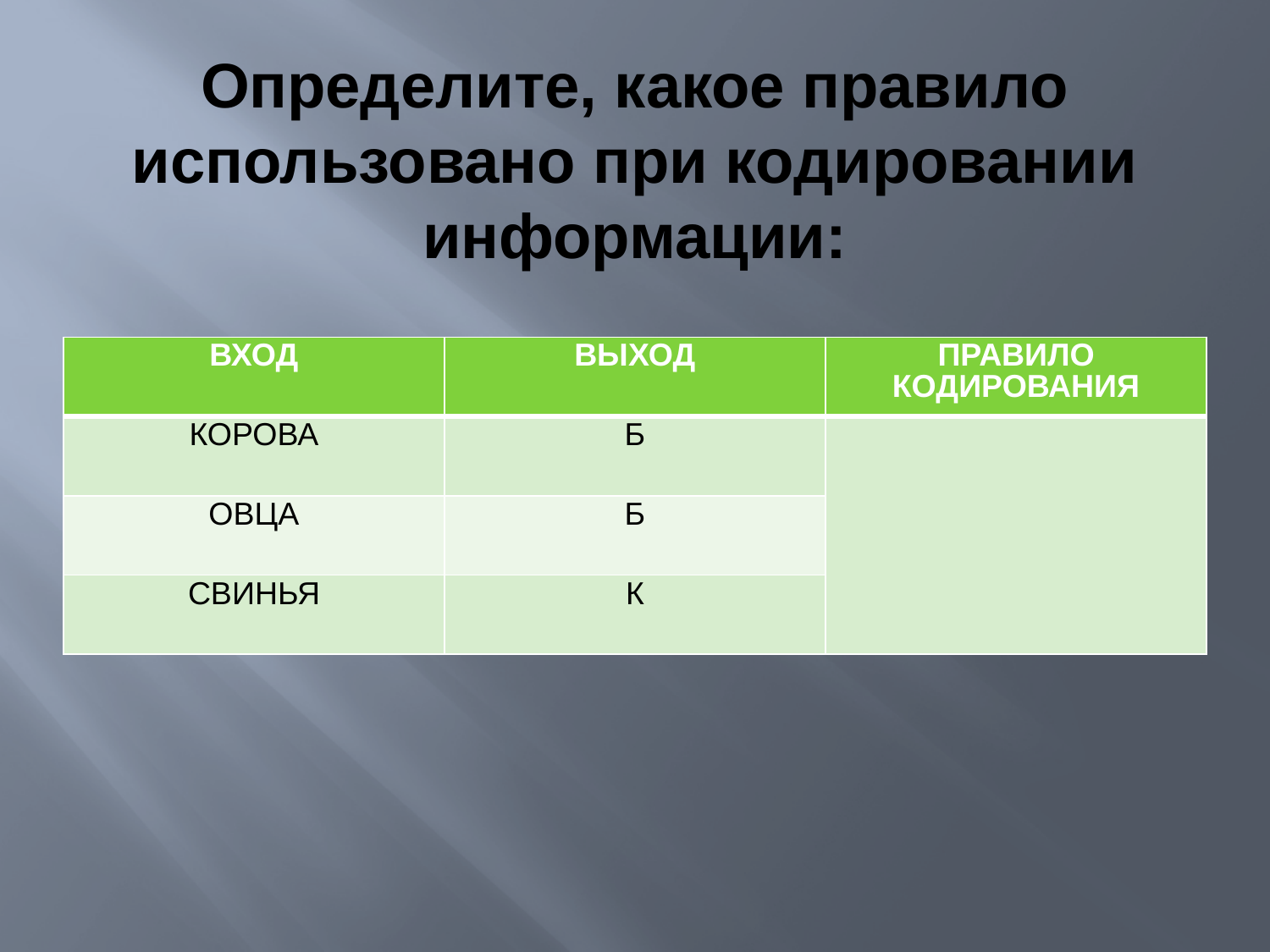

# Определите, какое правило использовано при кодировании информации:
| ВХОД | ВЫХОД | ПРАВИЛО КОДИРОВАНИЯ |
| --- | --- | --- |
| КОРОВА | Б |  |
| ОВЦА | Б |  |
| СВИНЬЯ | К |  |